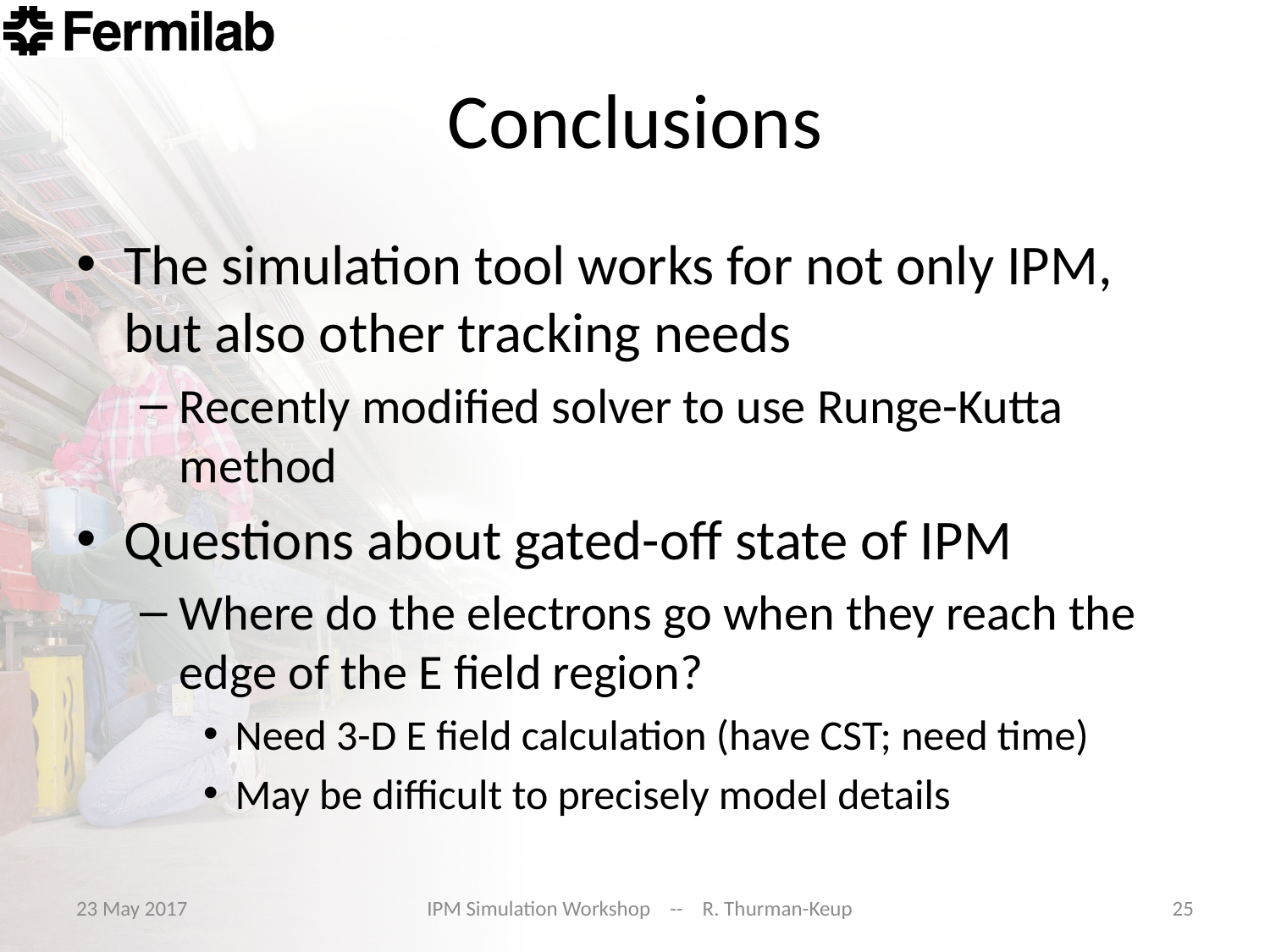

# Conclusions
The simulation tool works for not only IPM, but also other tracking needs
Recently modified solver to use Runge-Kutta method
Questions about gated-off state of IPM
Where do the electrons go when they reach the edge of the E field region?
Need 3-D E field calculation (have CST; need time)
May be difficult to precisely model details
23 May 2017
IPM Simulation Workshop    --    R. Thurman-Keup
25